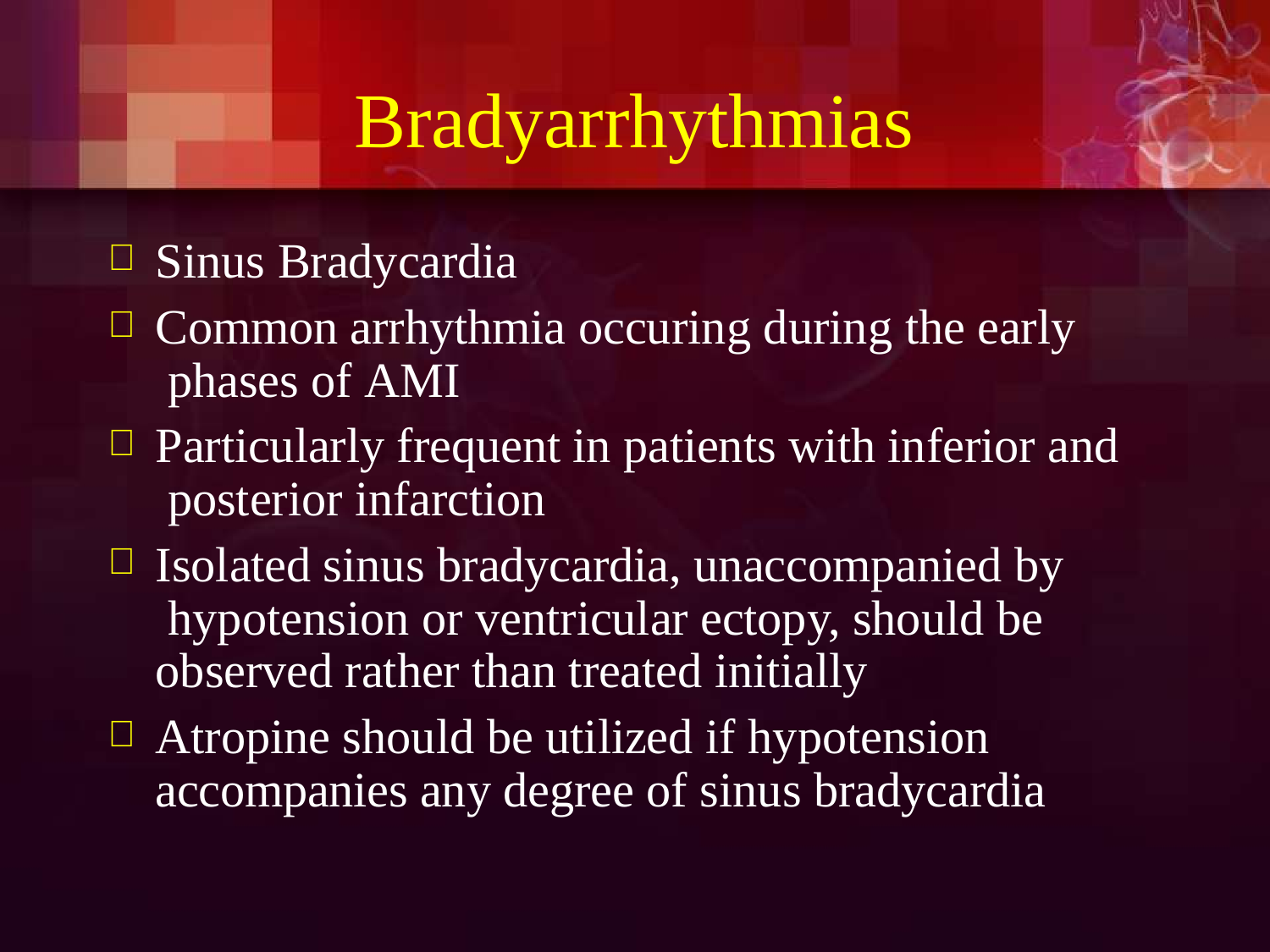

# Bradyarrhythmias
Sinus Bradycardia
Common arrhythmia occuring during the early  phases of AMI
Particularly frequent in patients with inferior and  posterior infarction
Isolated sinus bradycardia, unaccompanied by  hypotension or ventricular ectopy, should be  observed rather than treated initially
Atropine should be utilized if hypotension  accompanies any degree of sinus bradycardia